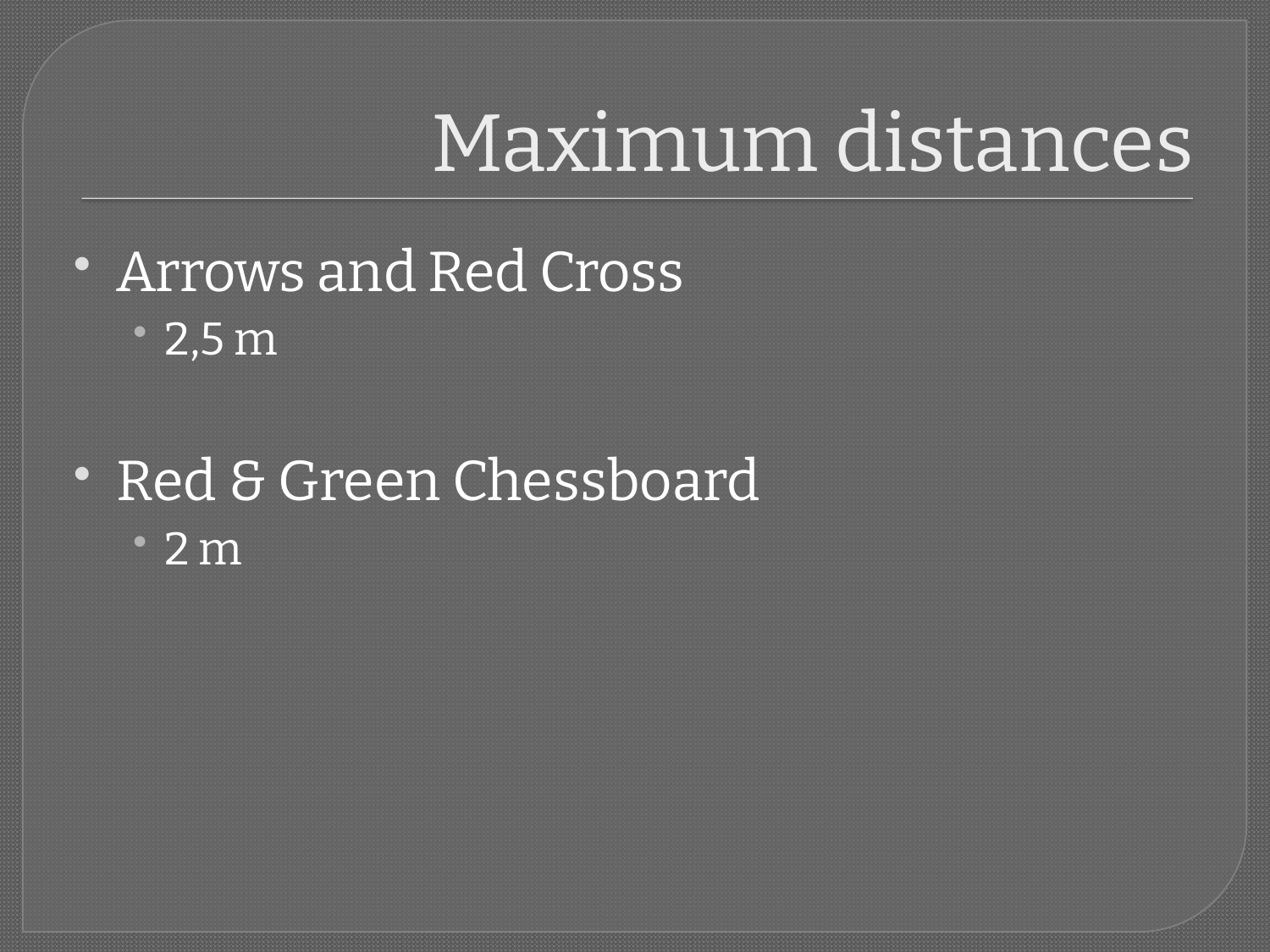

# Maximum distances
Arrows and Red Cross
2,5 m

Red & Green Chessboard
2 m